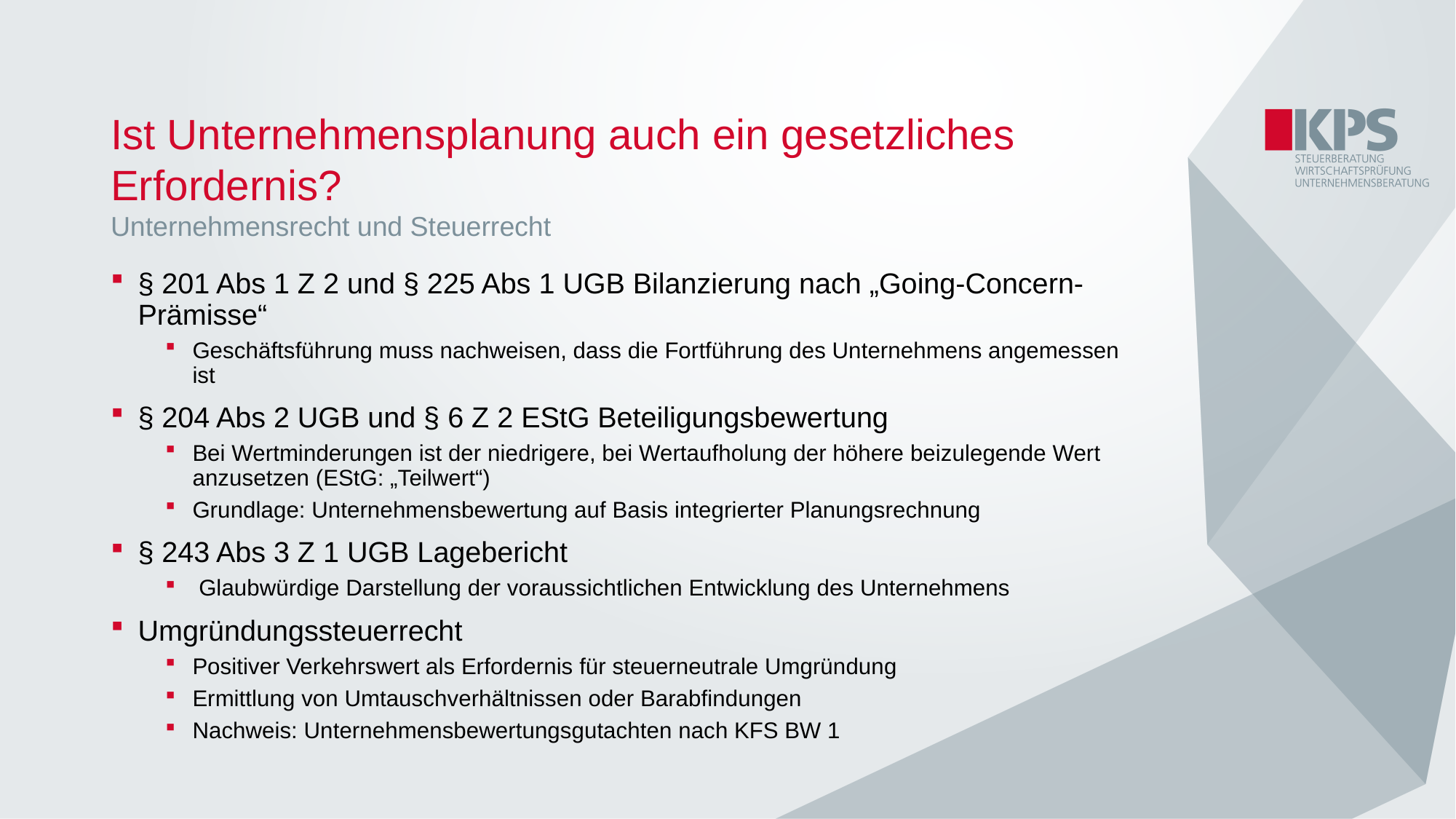

Ist Unternehmensplanung auch ein gesetzliches Erfordernis?
Unternehmensrecht und Steuerrecht

§ 201 Abs 1 Z 2 und § 225 Abs 1 UGB Bilanzierung nach „Going-Concern-Prämisse“
Geschäftsführung muss nachweisen, dass die Fortführung des Unternehmens angemessen ist
§ 204 Abs 2 UGB und § 6 Z 2 EStG Beteiligungsbewertung
Bei Wertminderungen ist der niedrigere, bei Wertaufholung der höhere beizulegende Wert anzusetzen (EStG: „Teilwert“)
Grundlage: Unternehmensbewertung auf Basis integrierter Planungsrechnung
§ 243 Abs 3 Z 1 UGB Lagebericht
 Glaubwürdige Darstellung der voraussichtlichen Entwicklung des Unternehmens
Umgründungssteuerrecht
Positiver Verkehrswert als Erfordernis für steuerneutrale Umgründung
Ermittlung von Umtauschverhältnissen oder Barabfindungen
Nachweis: Unternehmensbewertungsgutachten nach KFS BW 1